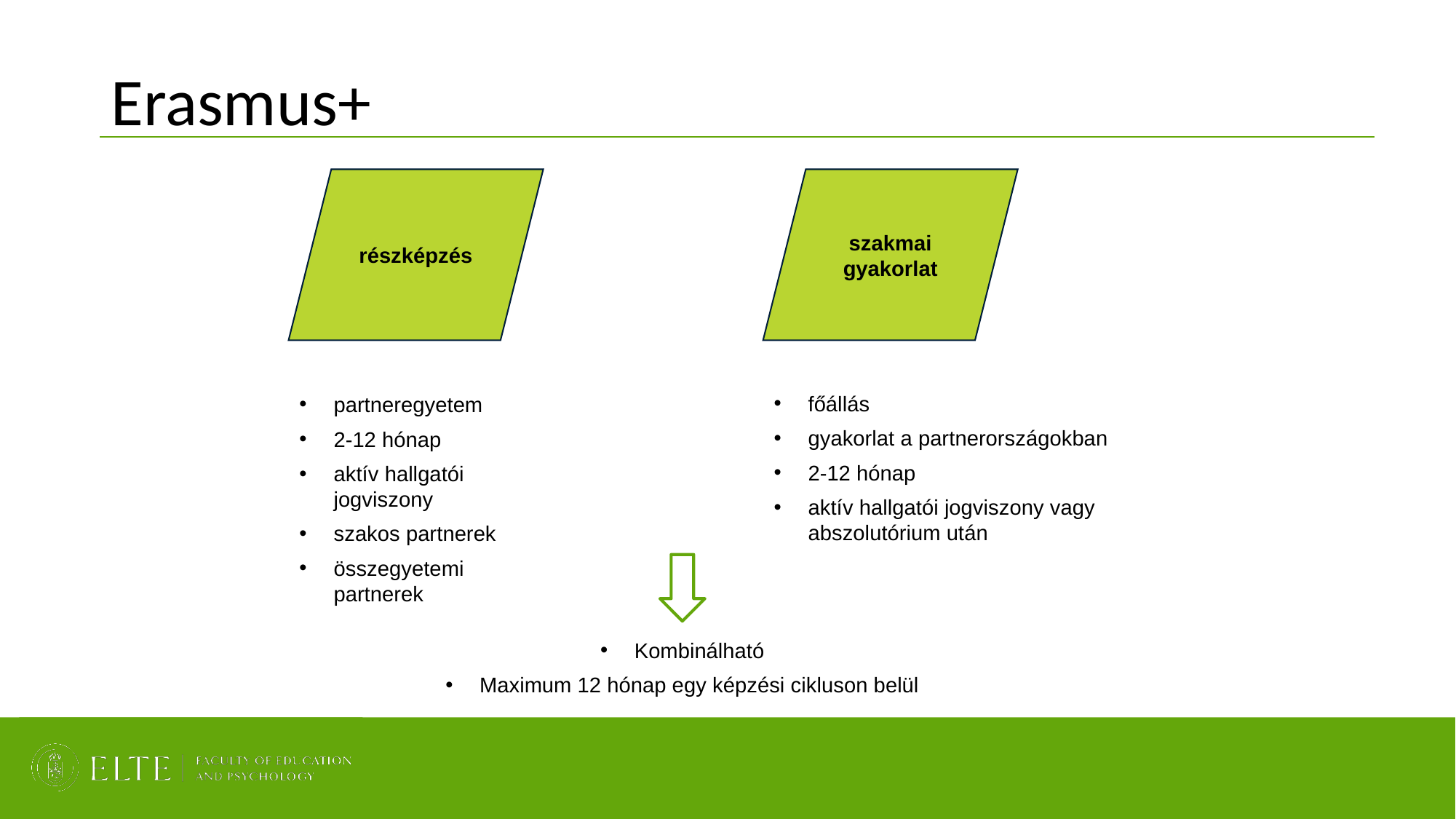

# Erasmus+
részképzés
szakmai gyakorlat
főállás
gyakorlat a partnerországokban
2-12 hónap
aktív hallgatói jogviszony vagy abszolutórium után
partneregyetem
2-12 hónap
aktív hallgatói jogviszony
szakos partnerek
összegyetemi partnerek

Kombinálható
Maximum 12 hónap egy képzési cikluson belül